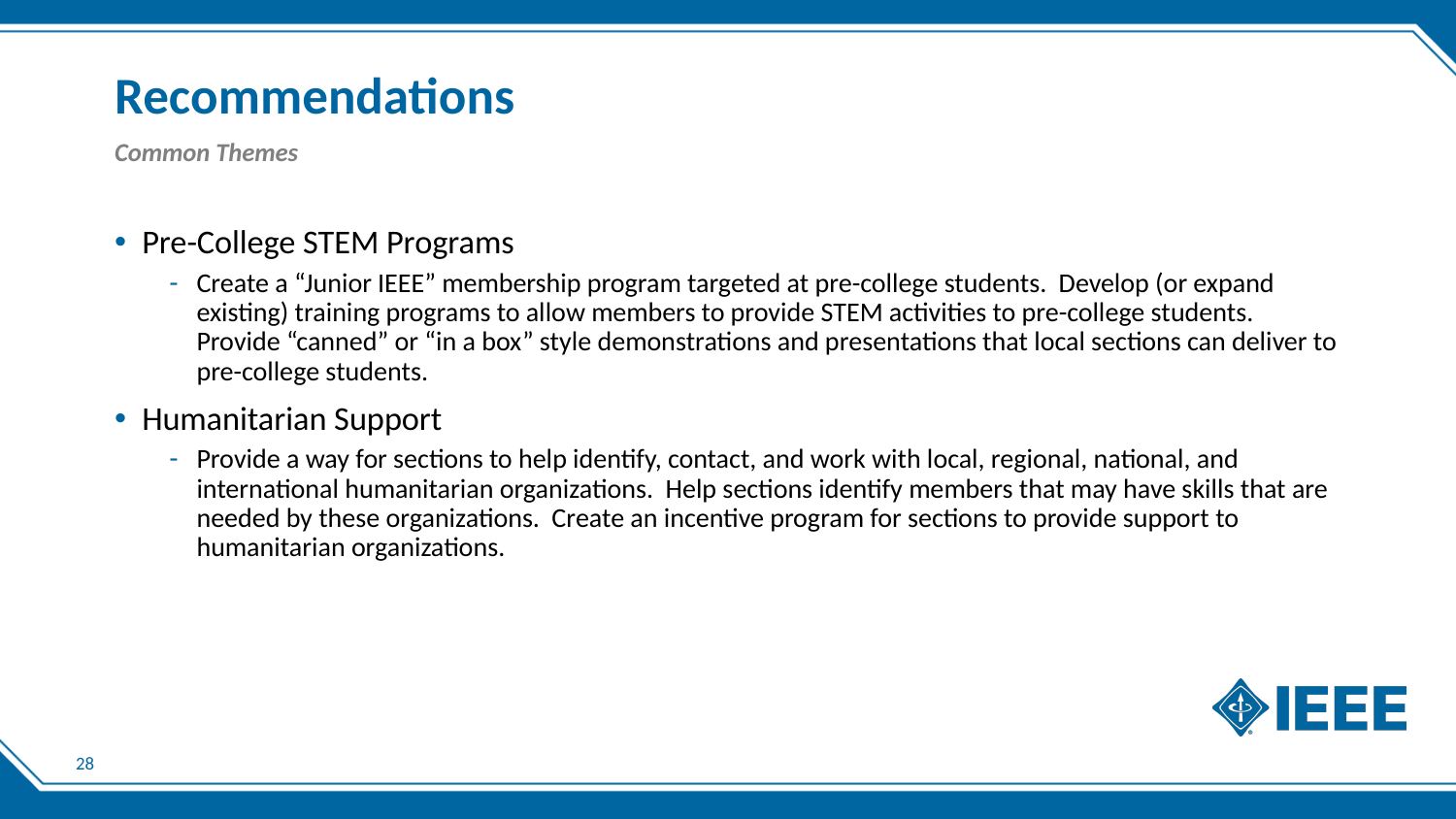

# Recommendations
Common Themes
Pre-College STEM Programs
Create a “Junior IEEE” membership program targeted at pre-college students.  Develop (or expand existing) training programs to allow members to provide STEM activities to pre-college students.  Provide “canned” or “in a box” style demonstrations and presentations that local sections can deliver to pre-college students.
Humanitarian Support
Provide a way for sections to help identify, contact, and work with local, regional, national, and international humanitarian organizations.  Help sections identify members that may have skills that are needed by these organizations.  Create an incentive program for sections to provide support to humanitarian organizations.
28